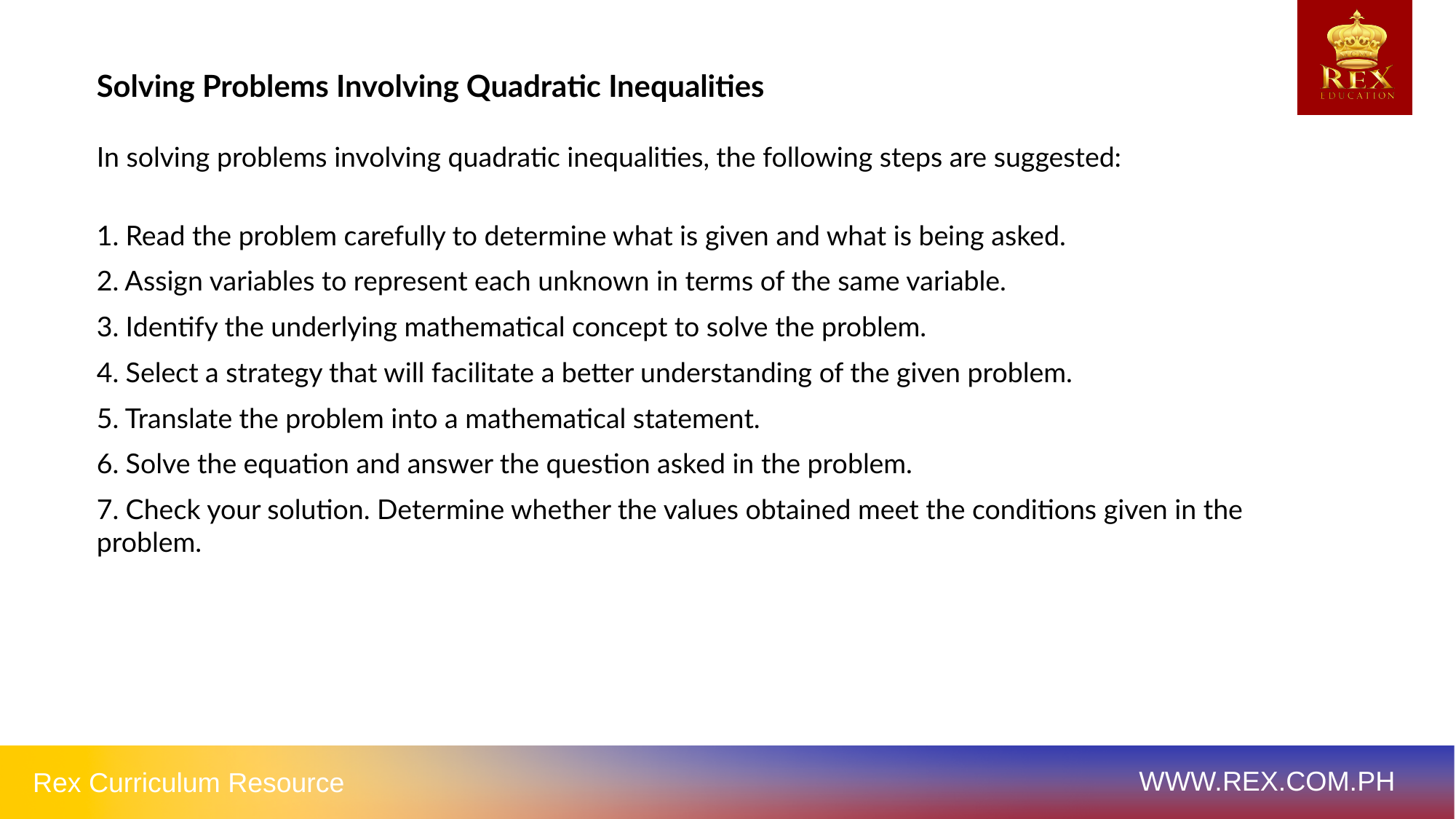

# Solving Problems Involving Quadratic Inequalities

In solving problems involving quadratic inequalities, the following steps are suggested:

1. Read the problem carefully to determine what is given and what is being asked.
2. Assign variables to represent each unknown in terms of the same variable.
3. Identify the underlying mathematical concept to solve the problem.
4. Select a strategy that will facilitate a better understanding of the given problem.
5. Translate the problem into a mathematical statement.
6. Solve the equation and answer the question asked in the problem.
7. Check your solution. Determine whether the values obtained meet the conditions given in the problem.